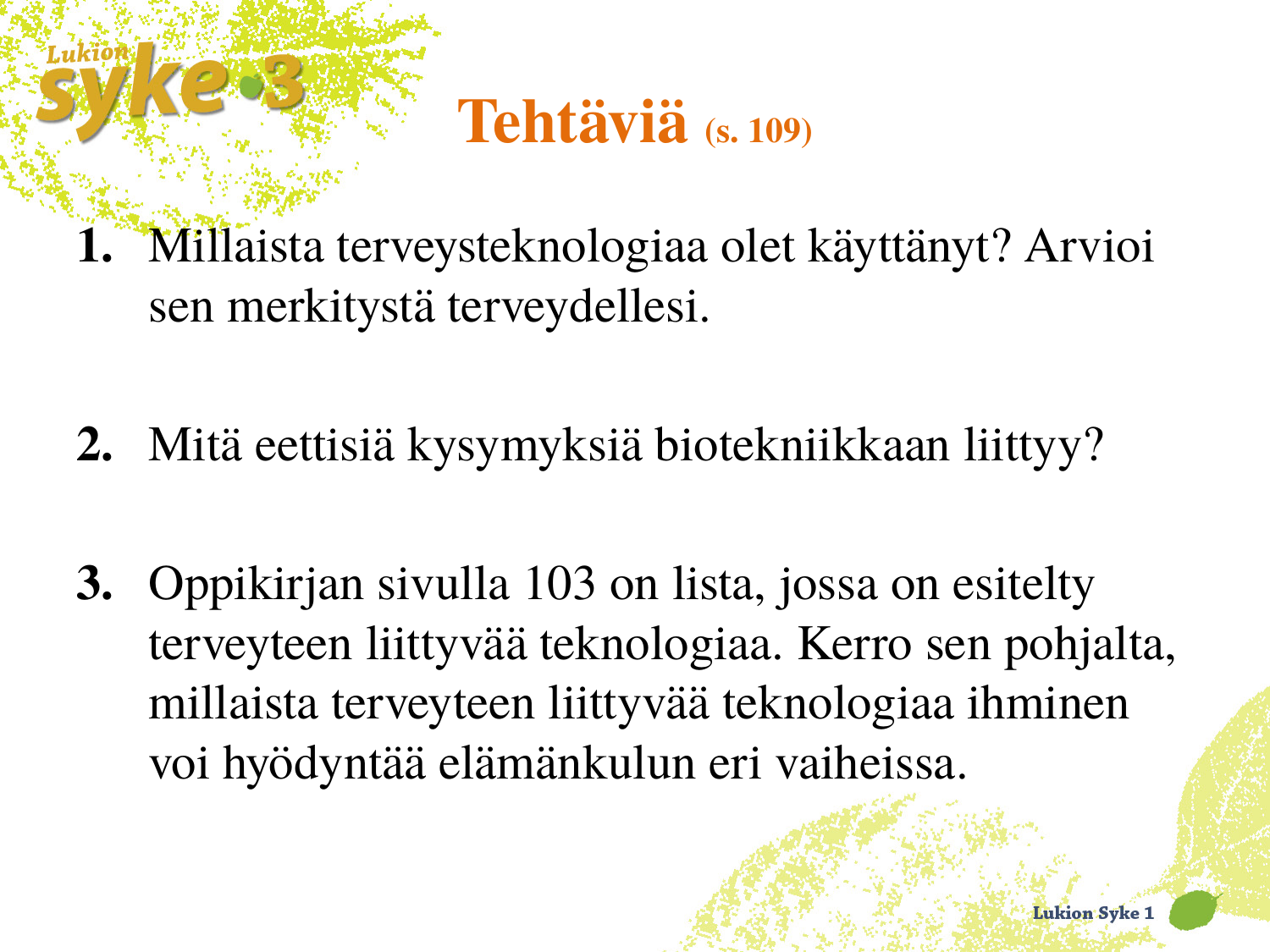

# Tehtäviä (s. 109)
1.	Millaista terveysteknologiaa olet käyttänyt? Arvioi sen merkitystä terveydellesi.

2.	Mitä eettisiä kysymyksiä biotekniikkaan liittyy?

3.	Oppikirjan sivulla 103 on lista, jossa on esitelty terveyteen liittyvää teknologiaa. Kerro sen pohjalta, millaista terveyteen liittyvää teknologiaa ihminen voi hyödyntää elämänkulun eri vaiheissa.